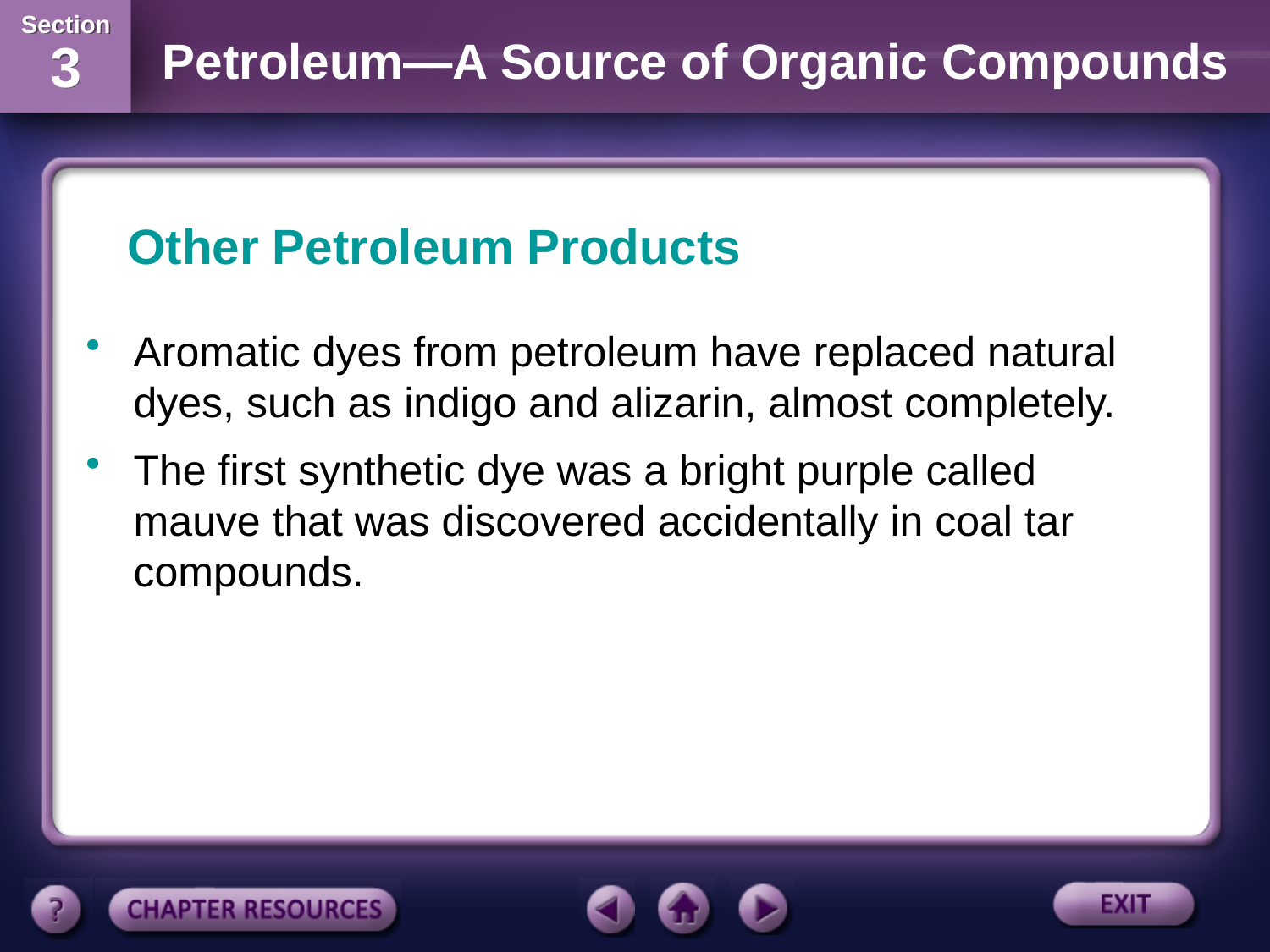

Other Petroleum Products
Aromatic dyes from petroleum have replaced natural dyes, such as indigo and alizarin, almost completely.
The first synthetic dye was a bright purple called mauve that was discovered accidentally in coal tar compounds.